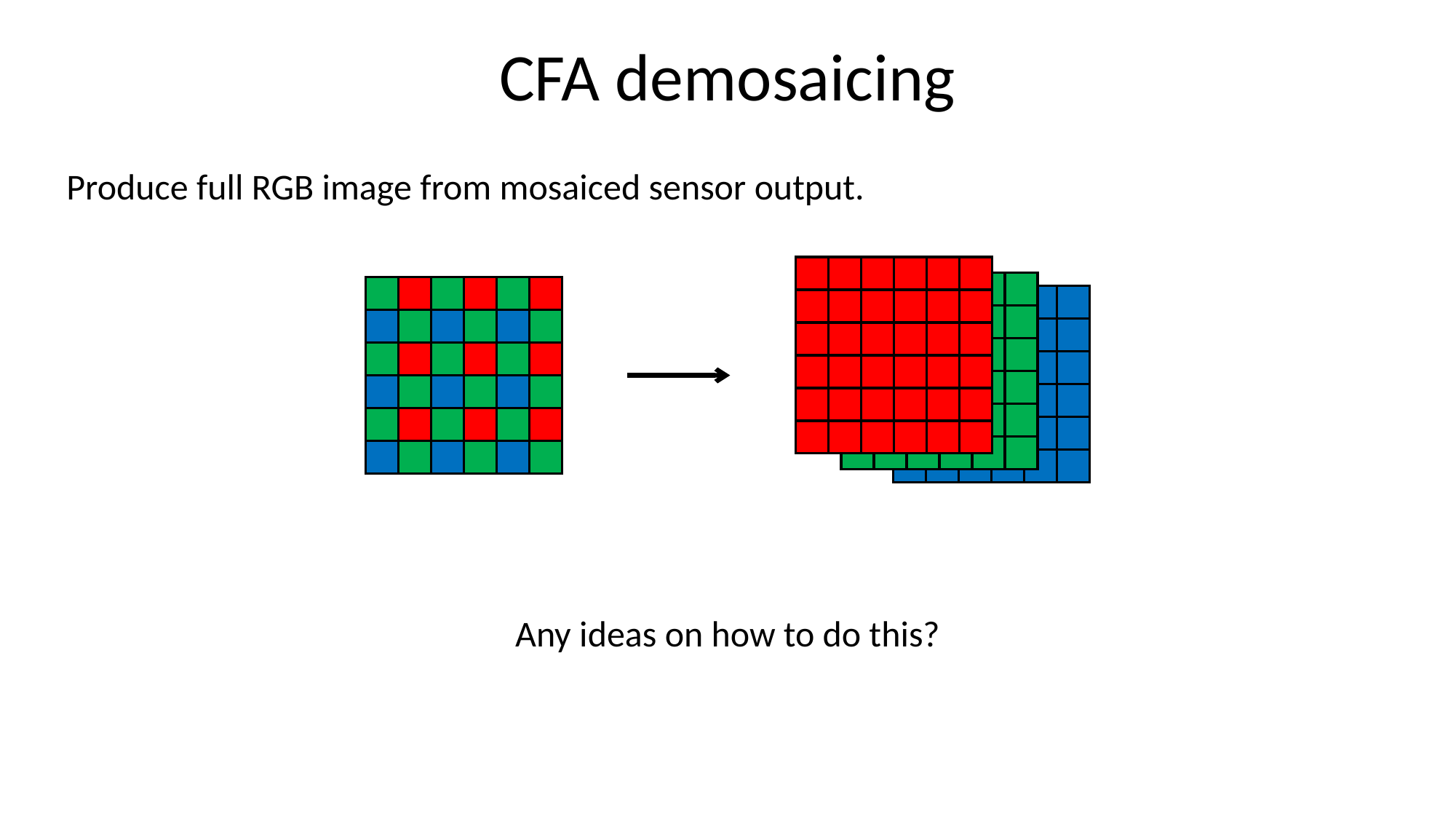

# CFA demosaicing
Produce full RGB image from mosaiced sensor output.

Any ideas on how to do this?